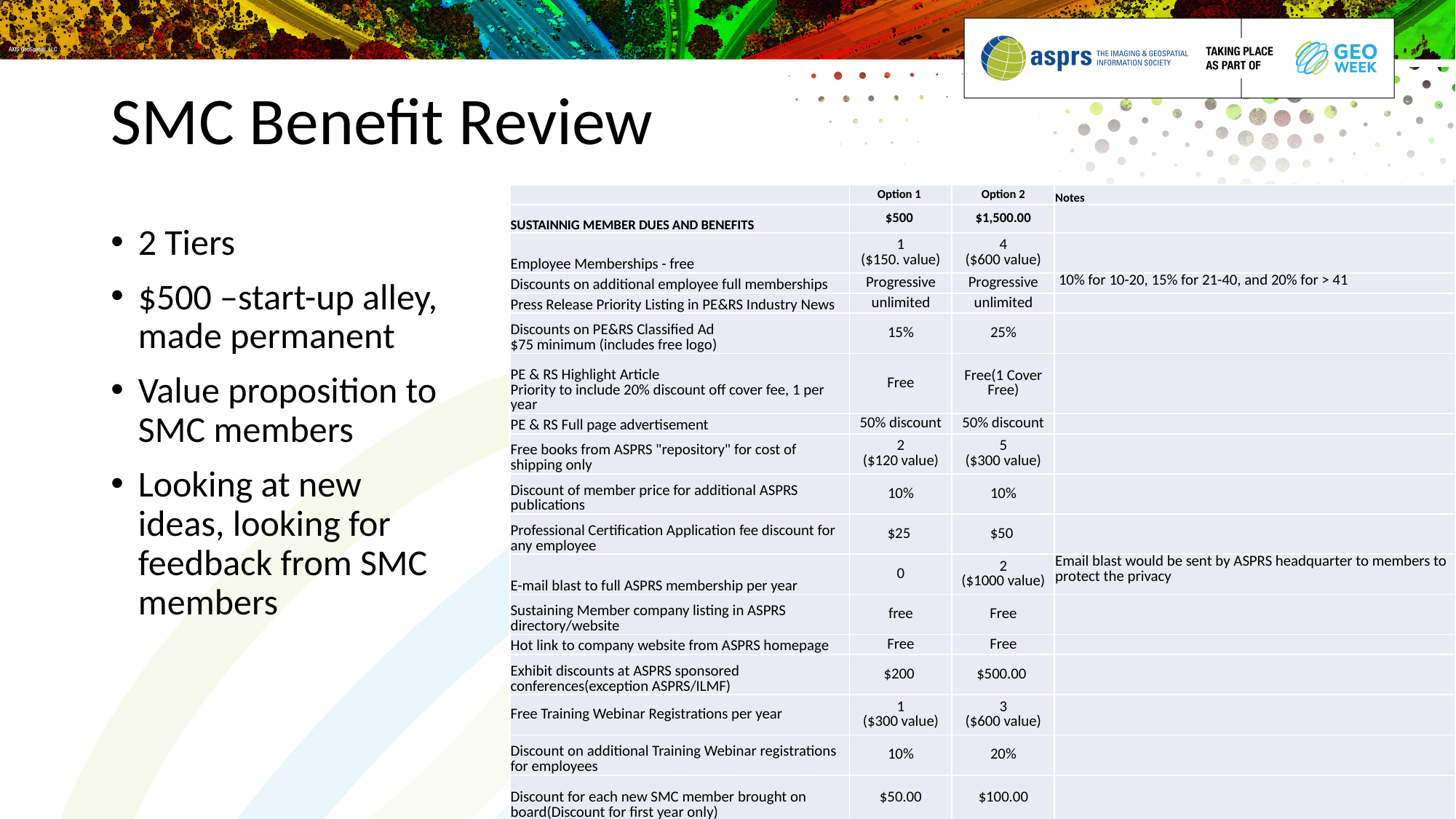

# SMC Benefit Review
|  | Option 1 | Option 2 | Notes |
| --- | --- | --- | --- |
| SUSTAINNIG MEMBER DUES AND BENEFITS | $500 | $1,500.00 |  |
| Employee Memberships - free | 1 ($150. value) | 4 ($600 value) |  |
| Discounts on additional employee full memberships | Progressive | Progressive | 10% for 10-20, 15% for 21-40, and 20% for > 41 |
| Press Release Priority Listing in PE&RS Industry News | unlimited | unlimited |  |
| Discounts on PE&RS Classified Ad $75 minimum (includes free logo) | 15% | 25% |  |
| PE & RS Highlight Article Priority to include 20% discount off cover fee, 1 per year | Free | Free(1 Cover Free) |  |
| PE & RS Full page advertisement | 50% discount | 50% discount |  |
| Free books from ASPRS "repository" for cost of shipping only | 2 ($120 value) | 5 ($300 value) |  |
| Discount of member price for additional ASPRS publications | 10% | 10% |  |
| Professional Certification Application fee discount for any employee | $25 | $50 |  |
| E-mail blast to full ASPRS membership per year | 0 | 2 ($1000 value) | Email blast would be sent by ASPRS headquarter to members to protect the privacy |
| Sustaining Member company listing in ASPRS directory/website | free | Free |  |
| Hot link to company website from ASPRS homepage | Free | Free |  |
| Exhibit discounts at ASPRS sponsored conferences(exception ASPRS/ILMF) | $200 | $500.00 |  |
| Free Training Webinar Registrations per year | 1 ($300 value) | 3 ($600 value) |  |
| Discount on additional Training Webinar registrations for employees | 10% | 20% |  |
| Discount for each new SMC member brought on board(Discount for first year only) | $50.00 | $100.00 |  |
2 Tiers
$500 –start-up alley, made permanent
Value proposition to SMC members
Looking at new ideas, looking for feedback from SMC members